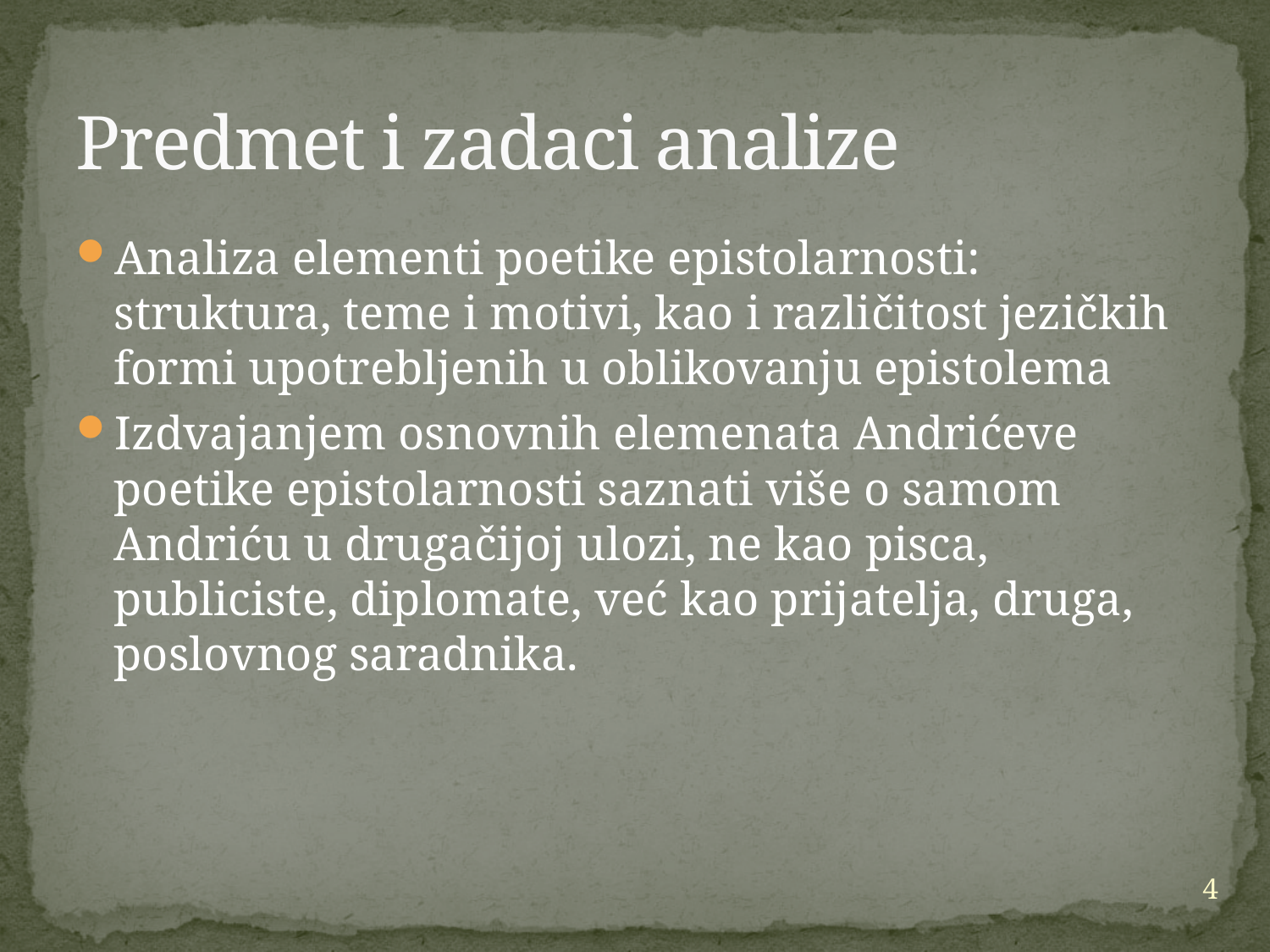

# Predmet i zadaci analize
Analiza elementi poetike epistolarnosti: struktura, teme i motivi, kao i različitost jezičkih formi upotrebljenih u oblikovanju epistolema
Izdvajanjem osnovnih elemenata Andrićeve poetike epistolarnosti saznati više o samom Andriću u drugačijoj ulozi, ne kao pisca, publiciste, diplomate, već kao prijatelja, druga, poslovnog saradnika.

4